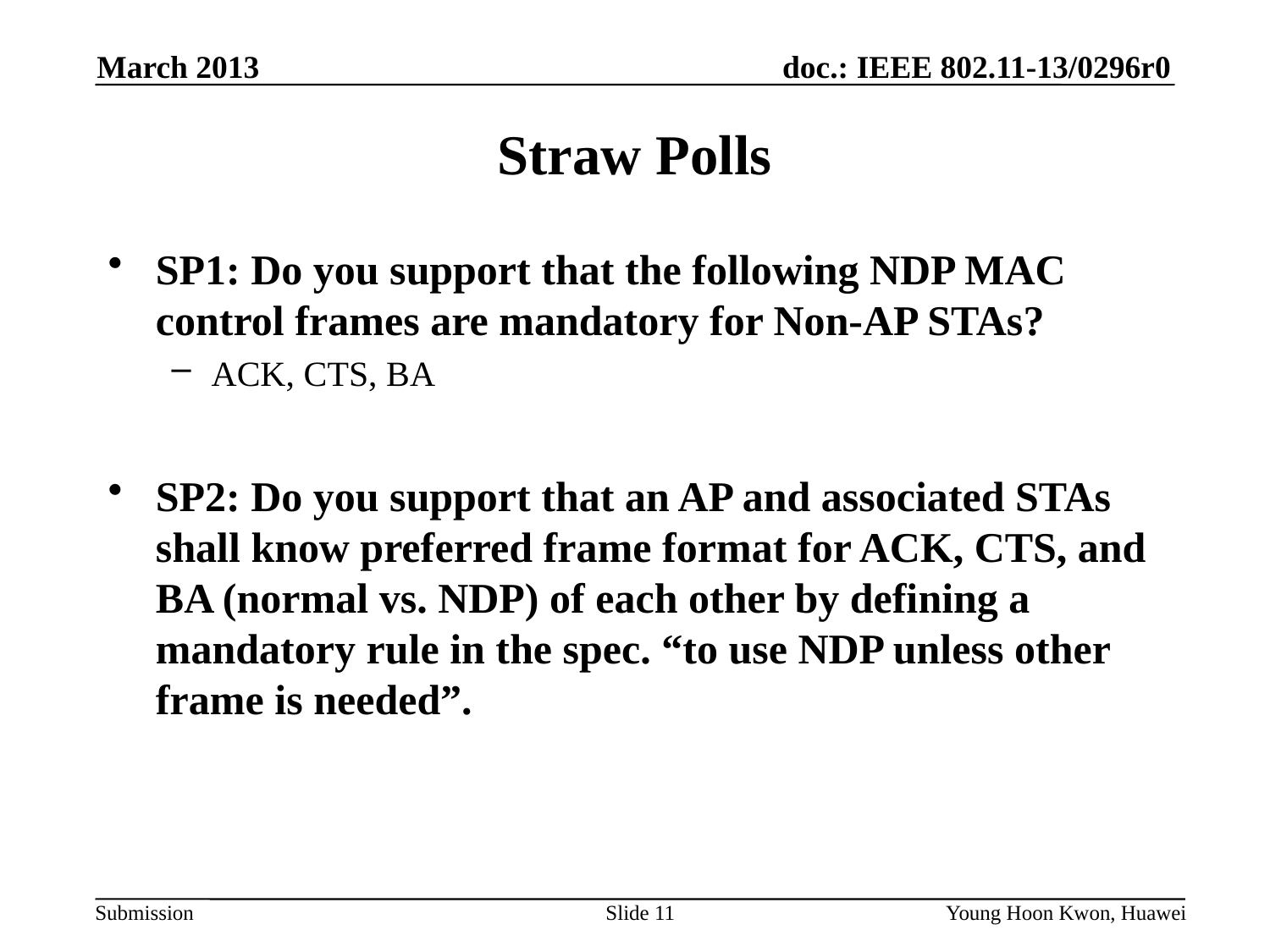

March 2013
# Straw Polls
SP1: Do you support that the following NDP MAC control frames are mandatory for Non-AP STAs?
ACK, CTS, BA

SP2: Do you support that an AP and associated STAs shall know preferred frame format for ACK, CTS, and BA (normal vs. NDP) of each other by defining a mandatory rule in the spec. “to use NDP unless other frame is needed”.

Slide 11
Young Hoon Kwon, Huawei